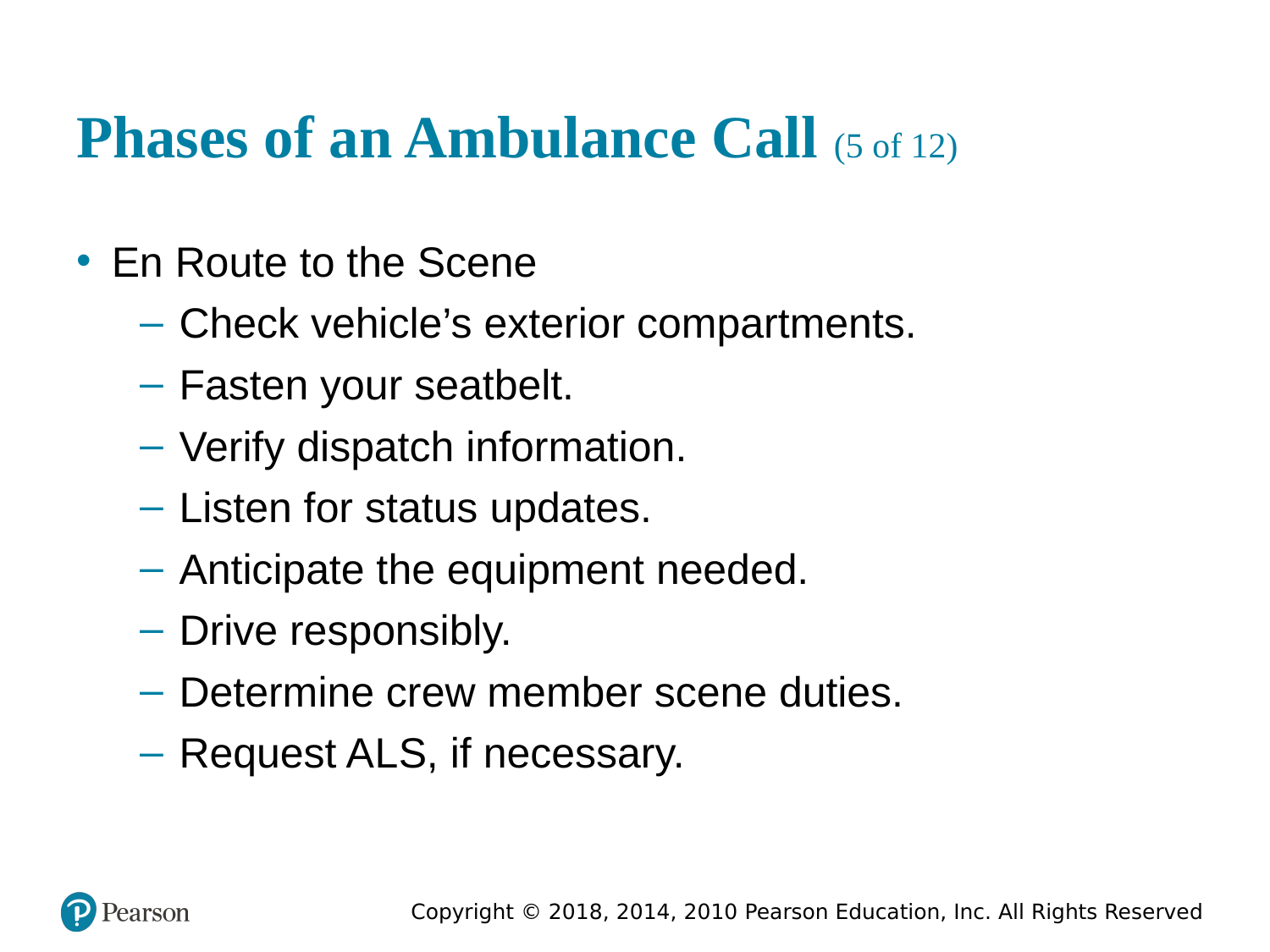

# Phases of an Ambulance Call (5 of 12)
En Route to the Scene
Check vehicle’s exterior compartments.
Fasten your seatbelt.
Verify dispatch information.
Listen for status updates.
Anticipate the equipment needed.
Drive responsibly.
Determine crew member scene duties.
Request A L S, if necessary.